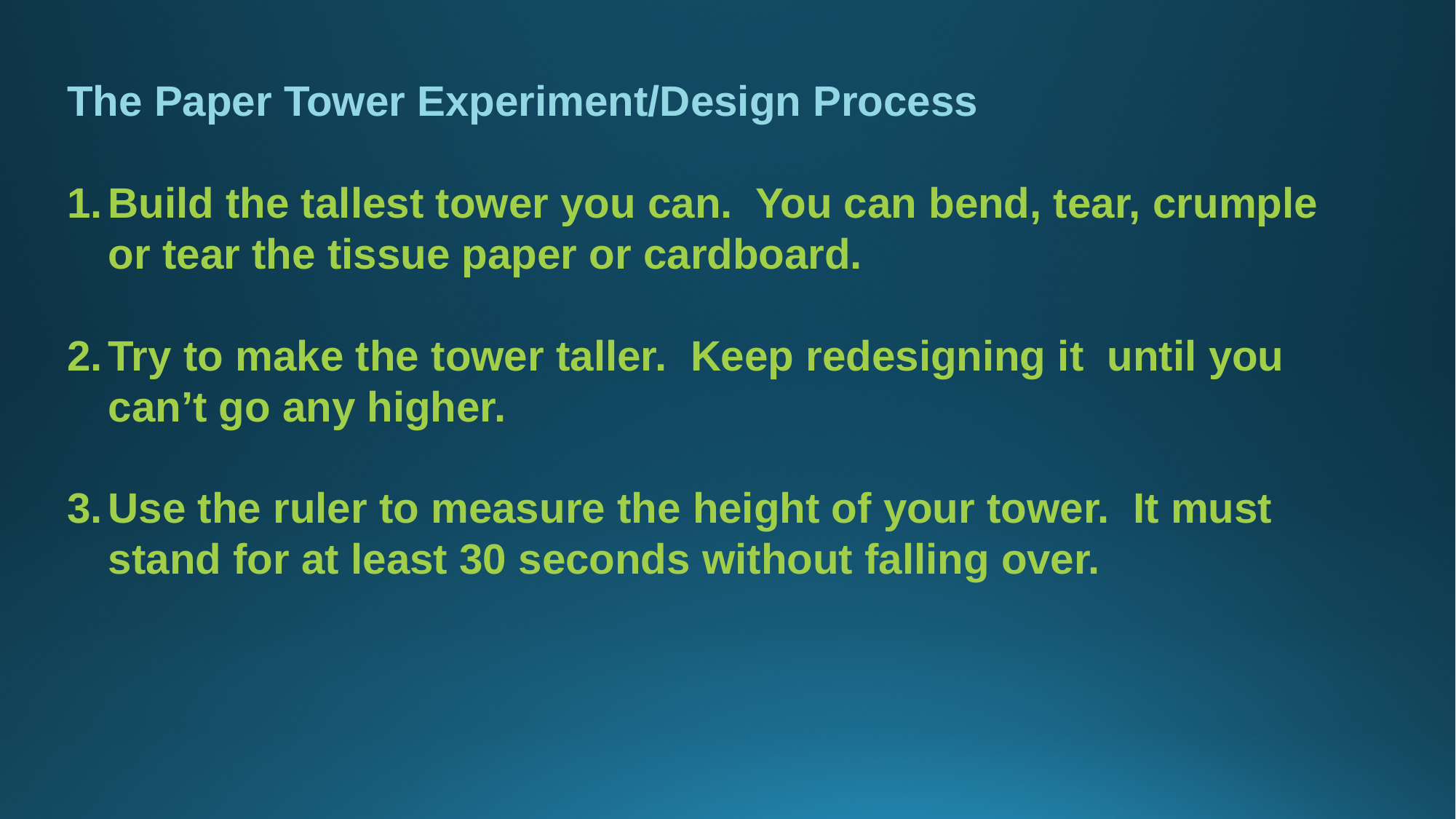

The Paper Tower Experiment/Design Process

Build the tallest tower you can.  You can bend, tear, crumple or tear the tissue paper or cardboard.

Try to make the tower taller.  Keep redesigning it  until you can’t go any higher.

Use the ruler to measure the height of your tower.  It must stand for at least 30 seconds without falling over.